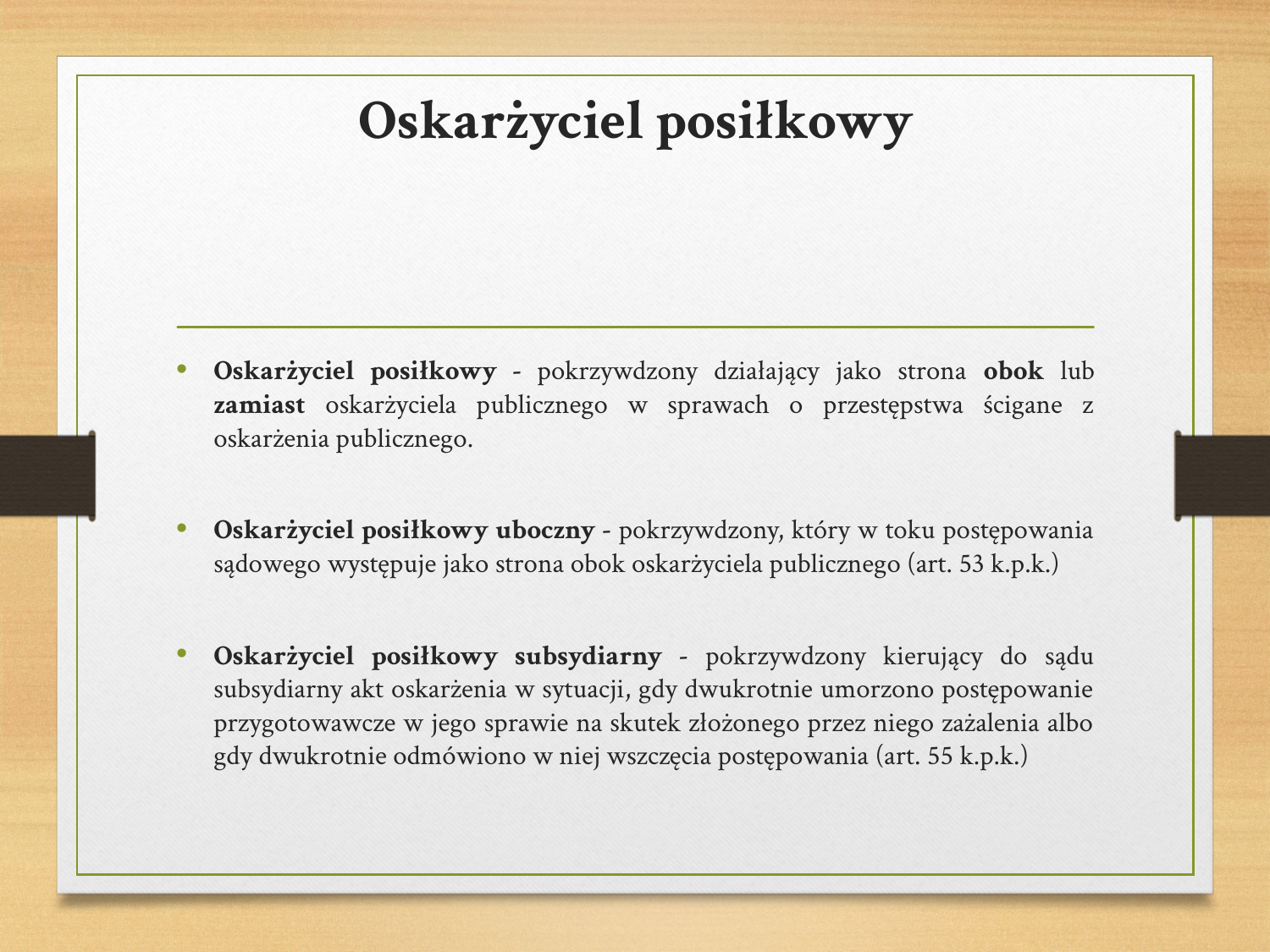

# Oskarżyciel posiłkowy
Oskarżyciel posiłkowy - pokrzywdzony działający jako strona obok lub zamiast oskarżyciela publicznego w sprawach o przestępstwa ścigane z oskarżenia publicznego.

Oskarżyciel posiłkowy uboczny - pokrzywdzony, który w toku postępowania sądowego występuje jako strona obok oskarżyciela publicznego (art. 53 k.p.k.)

Oskarżyciel posiłkowy subsydiarny - pokrzywdzony kierujący do sądu subsydiarny akt oskarżenia w sytuacji, gdy dwukrotnie umorzono postępowanie przygotowawcze w jego sprawie na skutek złożonego przez niego zażalenia albo gdy dwukrotnie odmówiono w niej wszczęcia postępowania (art. 55 k.p.k.)